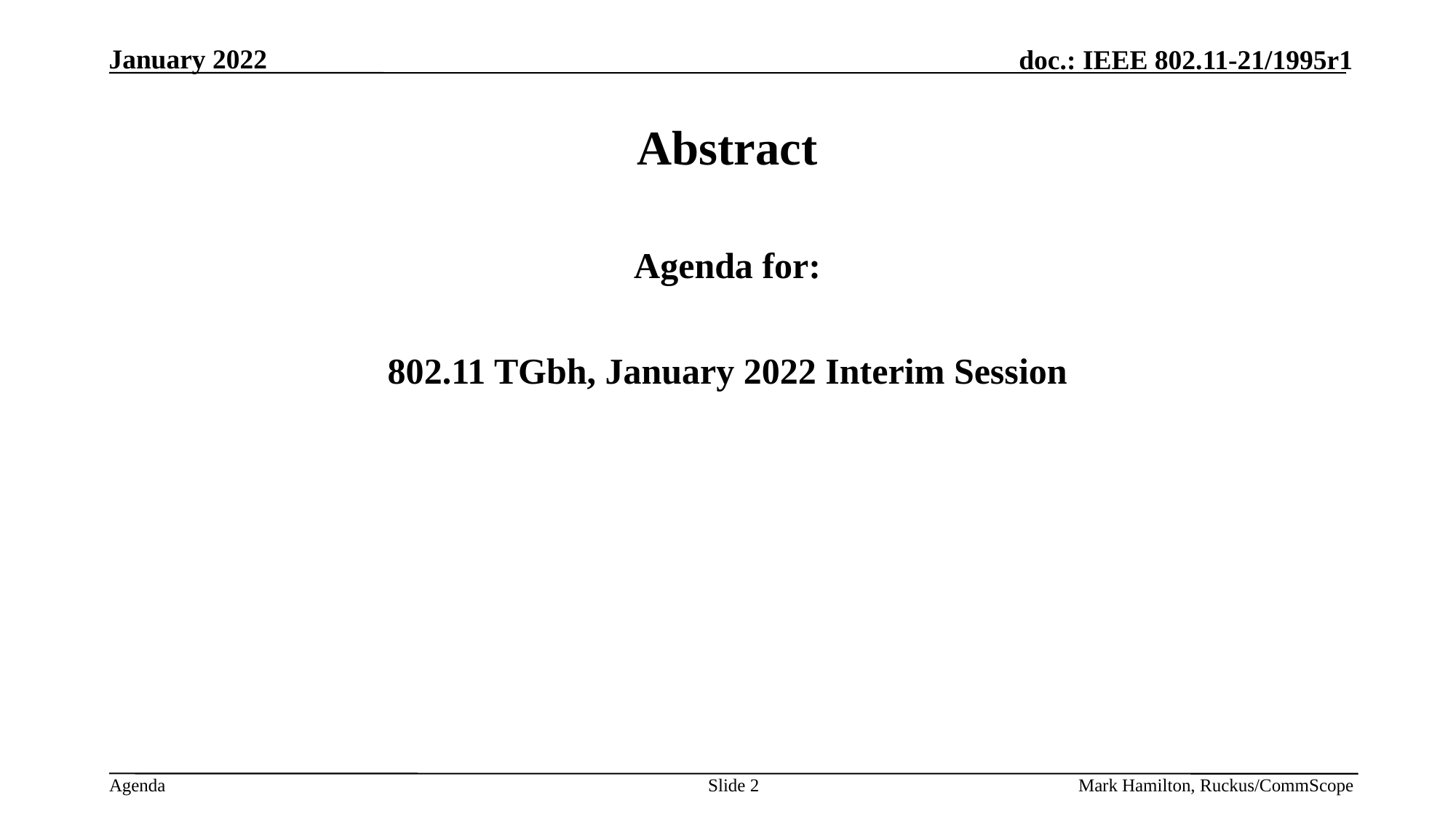

# Abstract
Agenda for:

802.11 TGbh, January 2022 Interim Session
Slide 2